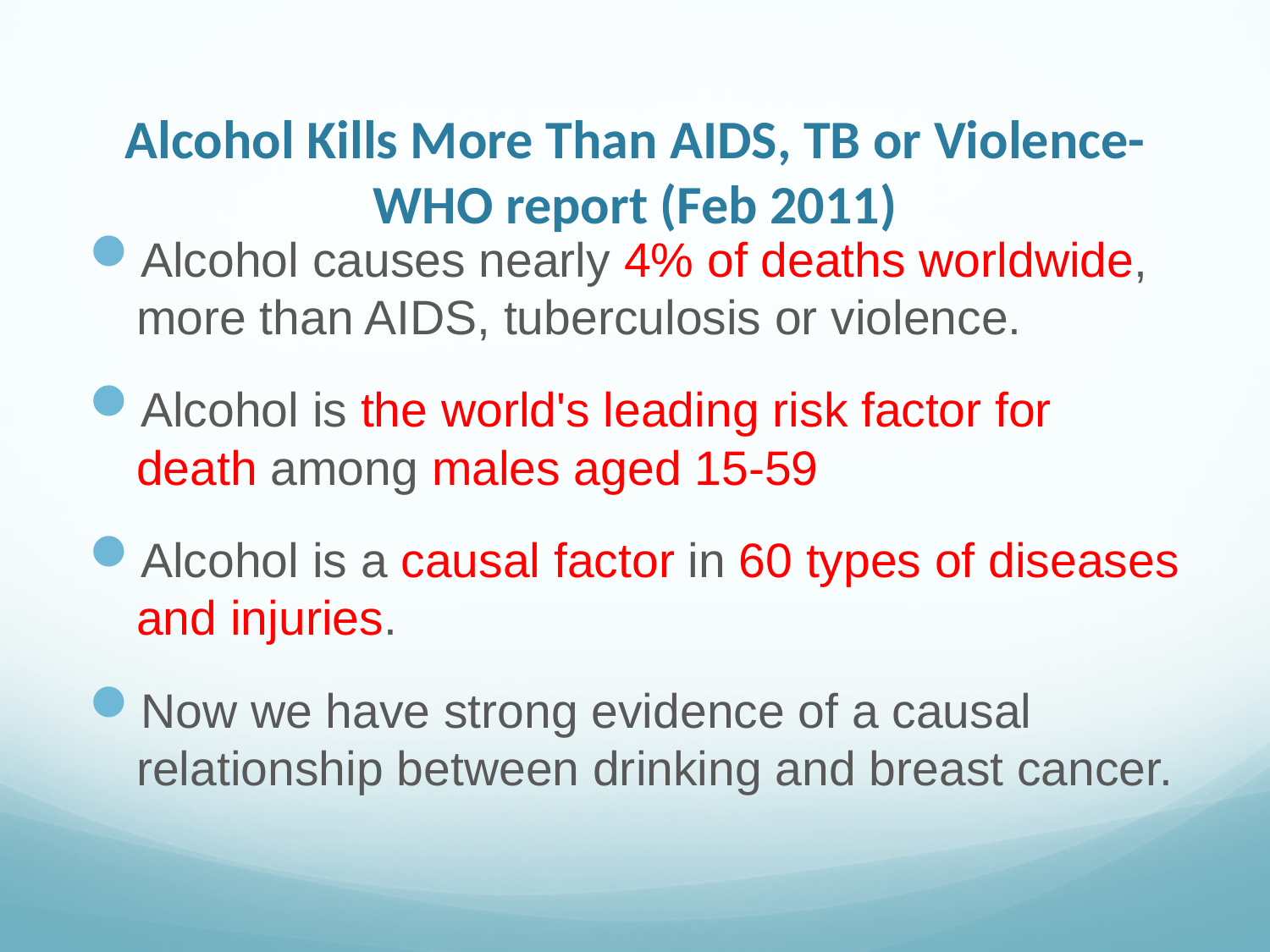

# Alcohol Kills More Than AIDS, TB or Violence-WHO report (Feb 2011)
Alcohol causes nearly 4% of deaths worldwide, more than AIDS, tuberculosis or violence.
Alcohol is the world's leading risk factor for death among males aged 15-59
Alcohol is a causal factor in 60 types of diseases and injuries.
Now we have strong evidence of a causal relationship between drinking and breast cancer.